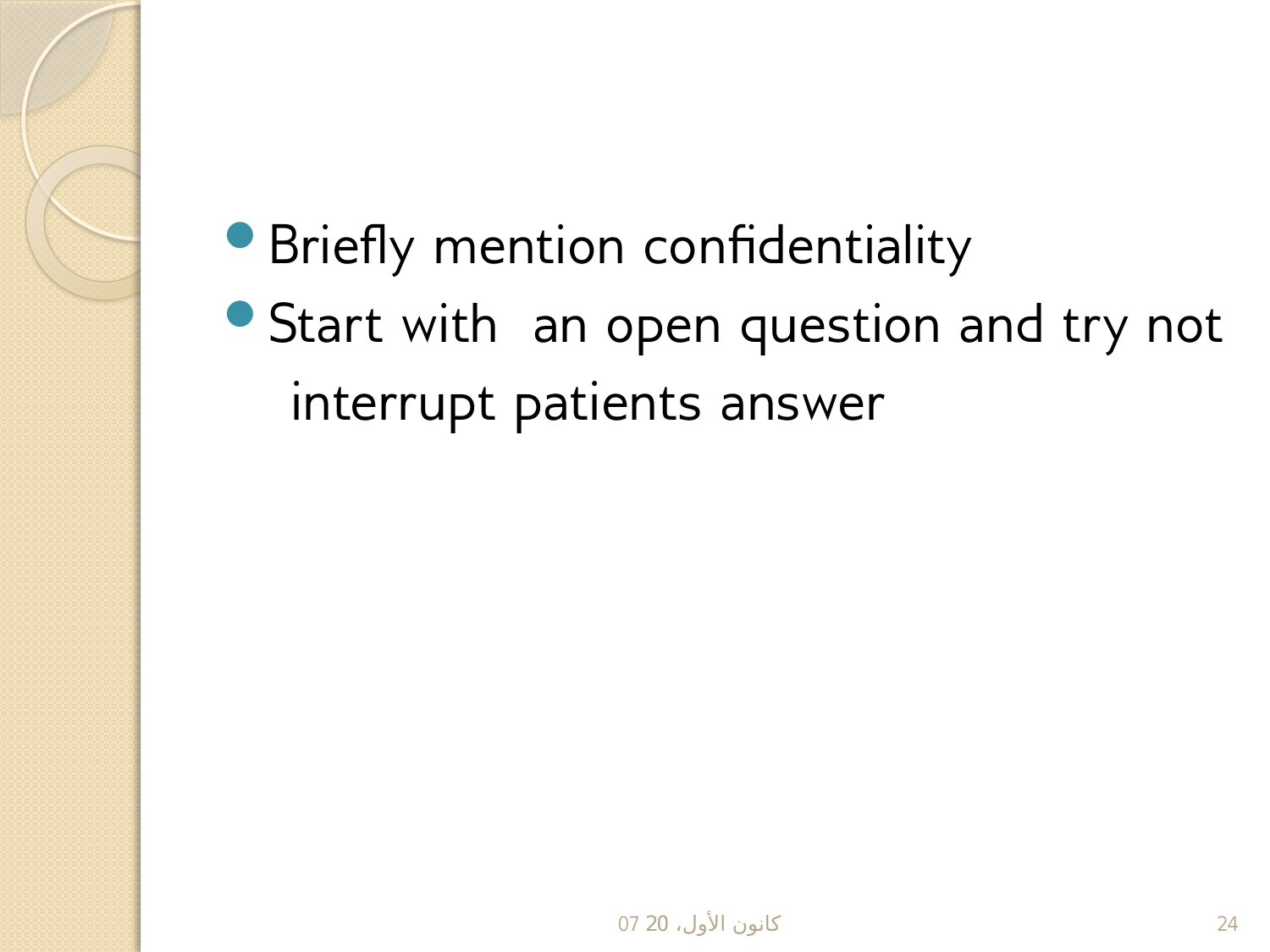

#
Briefly mention confidentiality
Start with  an open question and try not
    interrupt patients answer
07 كانون الأول، 20
24